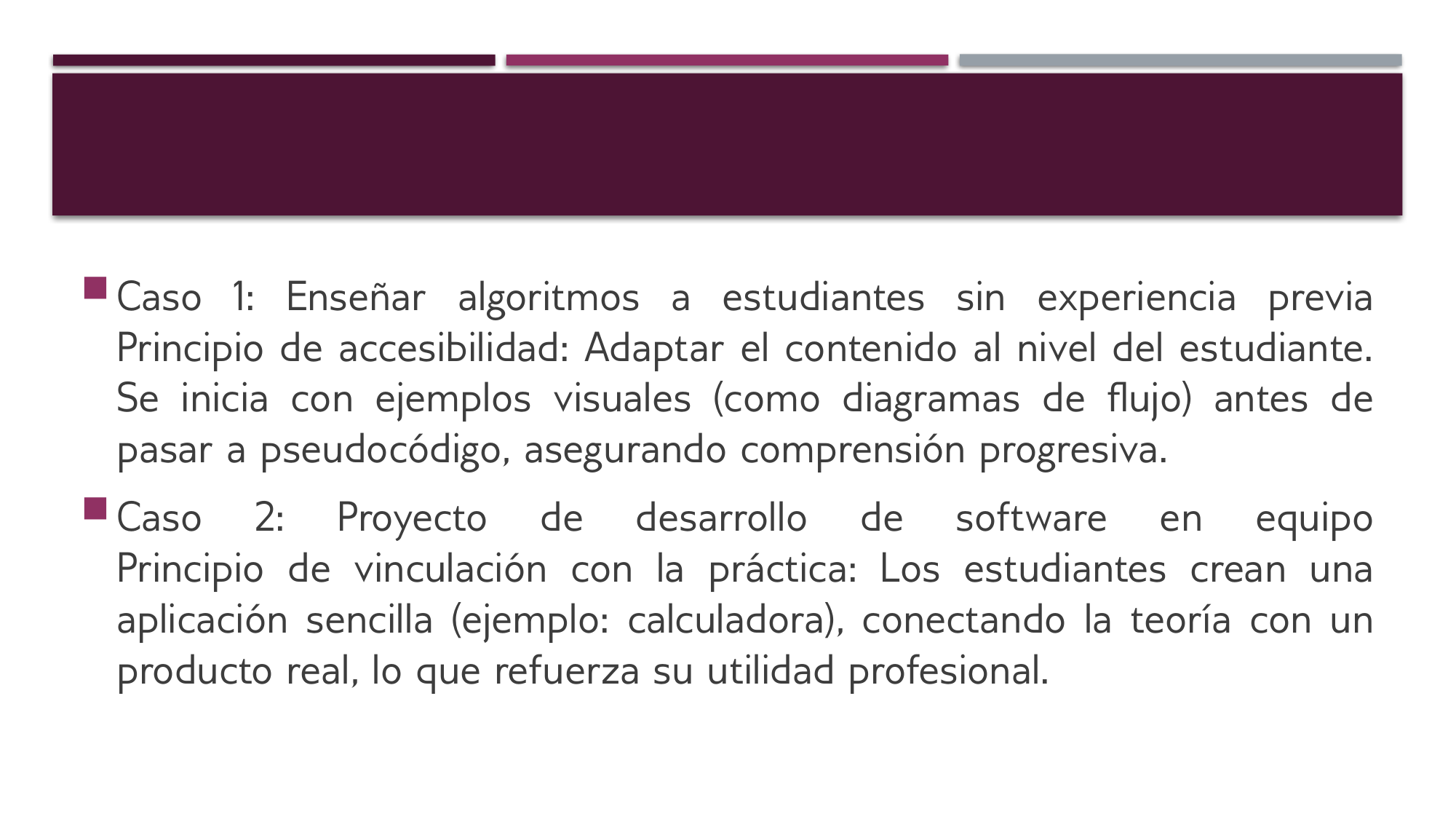

#
Caso 1: Enseñar algoritmos a estudiantes sin experiencia previa
Principio de accesibilidad: Adaptar el contenido al nivel del estudiante. Se inicia con ejemplos visuales (como diagramas de flujo) antes de pasar a pseudocódigo, asegurando comprensión progresiva.
Caso 2: Proyecto de desarrollo de software en equipo
Principio de vinculación con la práctica: Los estudiantes crean una aplicación sencilla (ejemplo: calculadora), conectando la teoría con un producto real, lo que refuerza su utilidad profesional.